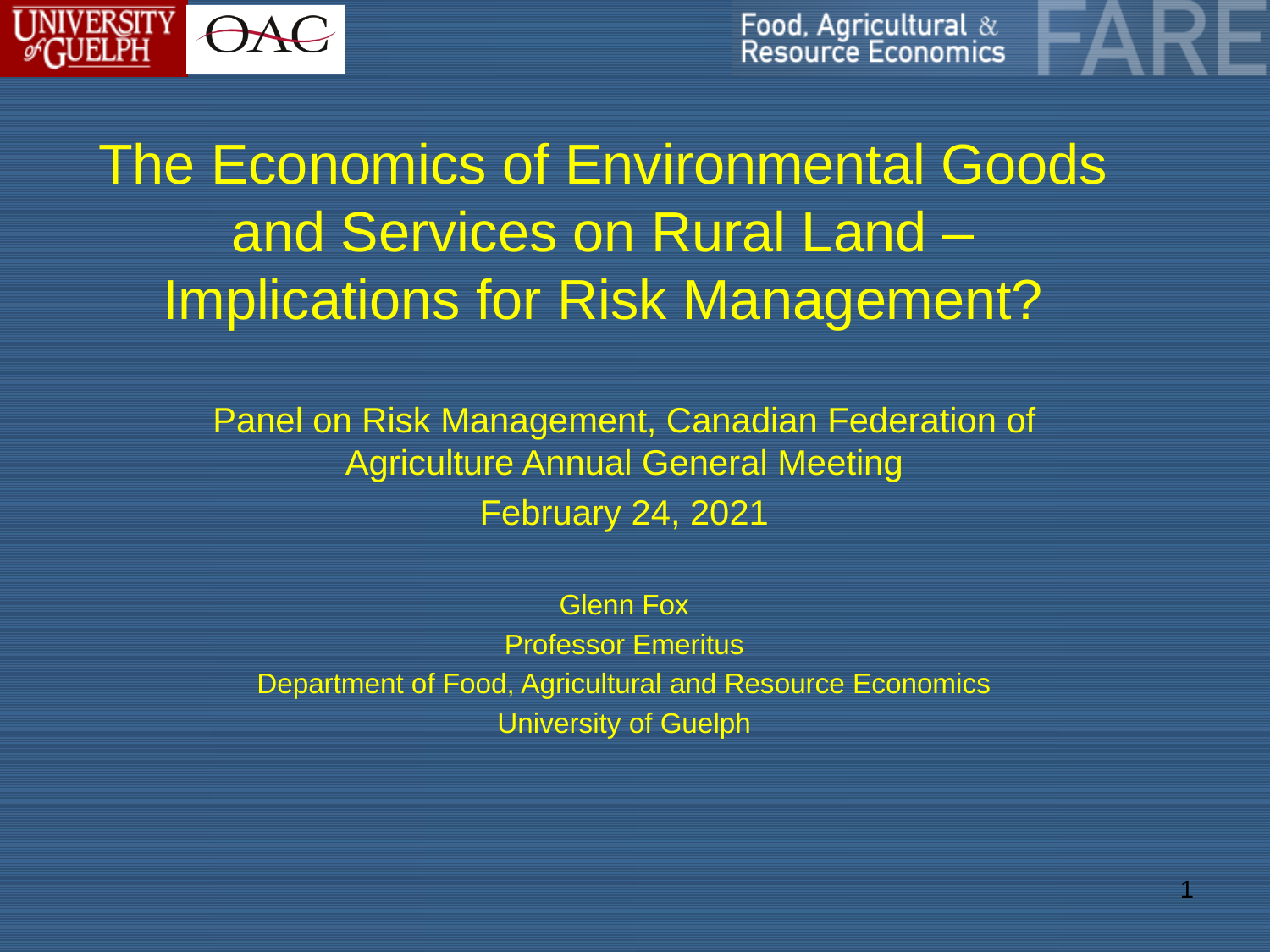

# The Economics of Environmental Goods and Services on Rural Land – Implications for Risk Management?
Panel on Risk Management, Canadian Federation of Agriculture Annual General Meeting
February 24, 2021

Glenn Fox
Professor Emeritus
Department of Food, Agricultural and Resource Economics
University of Guelph

1